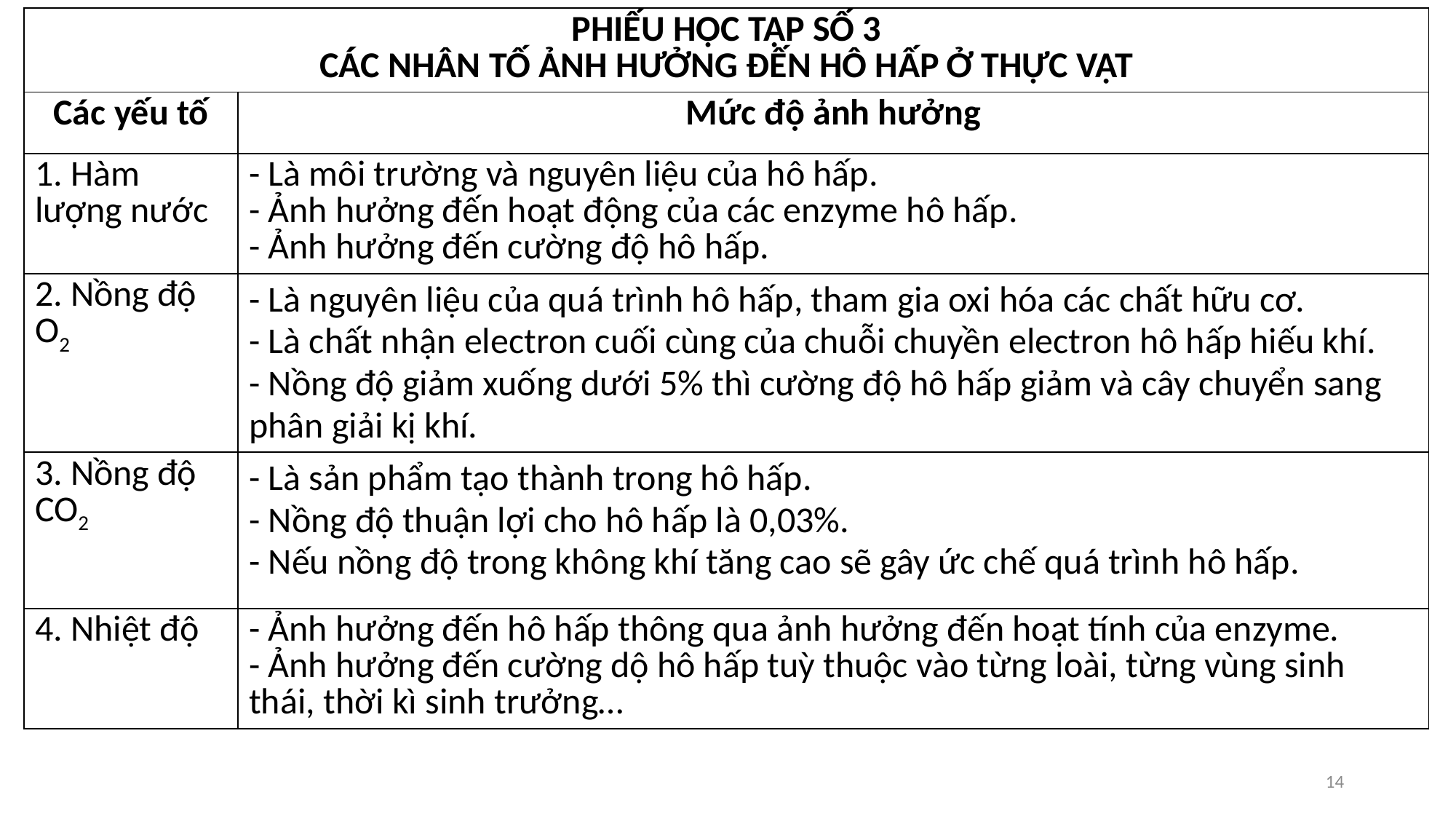

| PHIẾU HỌC TẬP SỐ 3 CÁC NHÂN TỐ ẢNH HƯỞNG ĐẾN HÔ HẤP Ở THỰC VẬT |  |
| --- | --- |
| Các yếu tố | Mức độ ảnh hưởng |
| 1. Hàm lượng nước | - Là môi trường và nguyên liệu của hô hấp. - Ảnh hưởng đến hoạt động của các enzyme hô hấp. - Ảnh hưởng đến cường độ hô hấp. |
| 2. Nồng độ O2 | - Là nguyên liệu của quá trình hô hấp, tham gia oxi hóa các chất hữu cơ. - Là chất nhận electron cuối cùng của chuỗi chuyền electron hô hấp hiếu khí. - Nồng độ giảm xuống dưới 5% thì cường độ hô hấp giảm và cây chuyển sang phân giải kị khí. |
| 3. Nồng độ CO2 | - Là sản phẩm tạo thành trong hô hấp. - Nồng độ thuận lợi cho hô hấp là 0,03%. - Nếu nồng độ trong không khí tăng cao sẽ gây ức chế quá trình hô hấp. |
| 4. Nhiệt độ | - Ảnh hưởng đến hô hấp thông qua ảnh hưởng đến hoạt tính của enzyme. - Ảnh hưởng đến cường dộ hô hấp tuỳ thuộc vào từng loài, từng vùng sinh thái, thời kì sinh trưởng… |
14